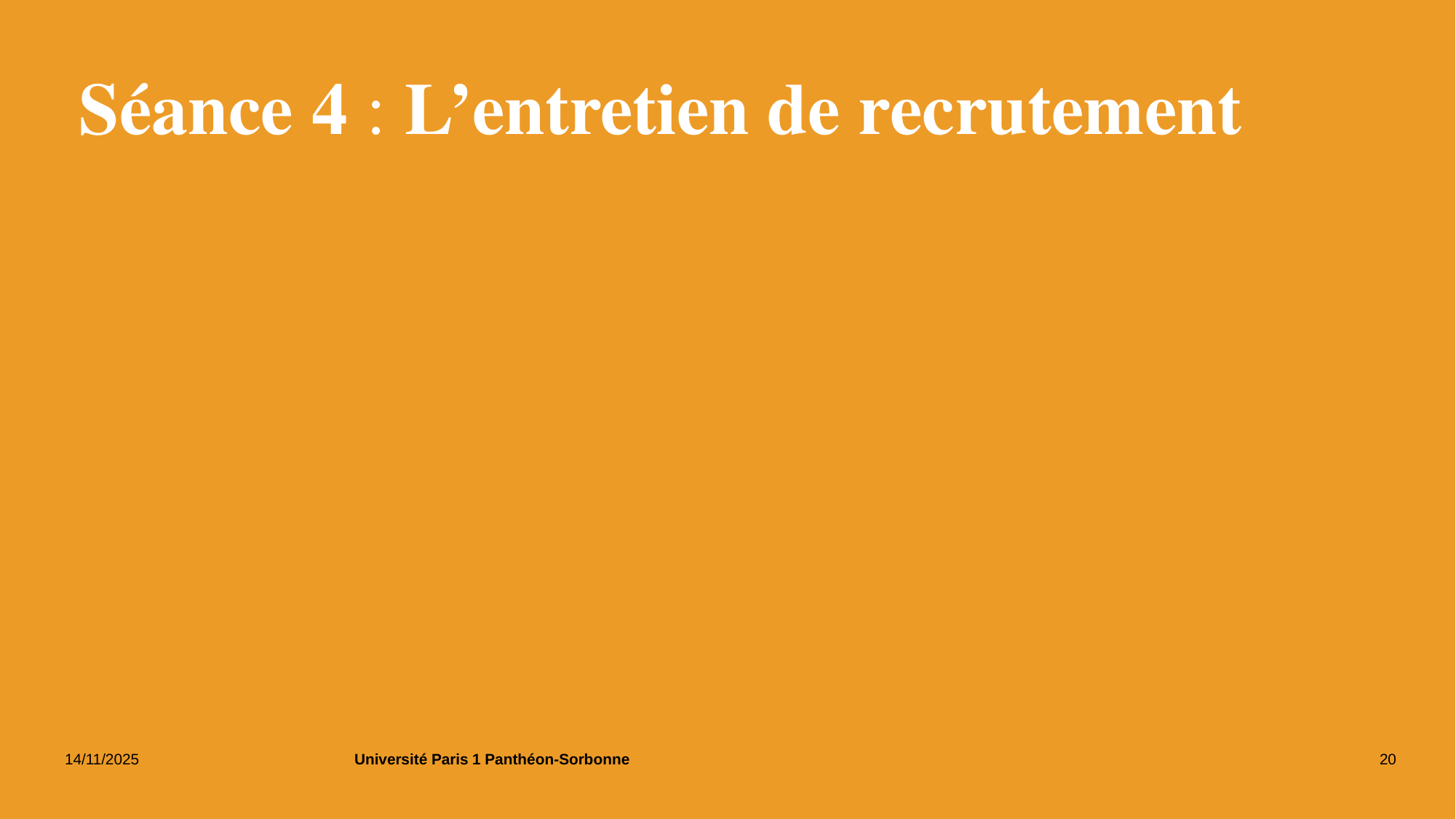

# Séance 4 : L’entretien de recrutement